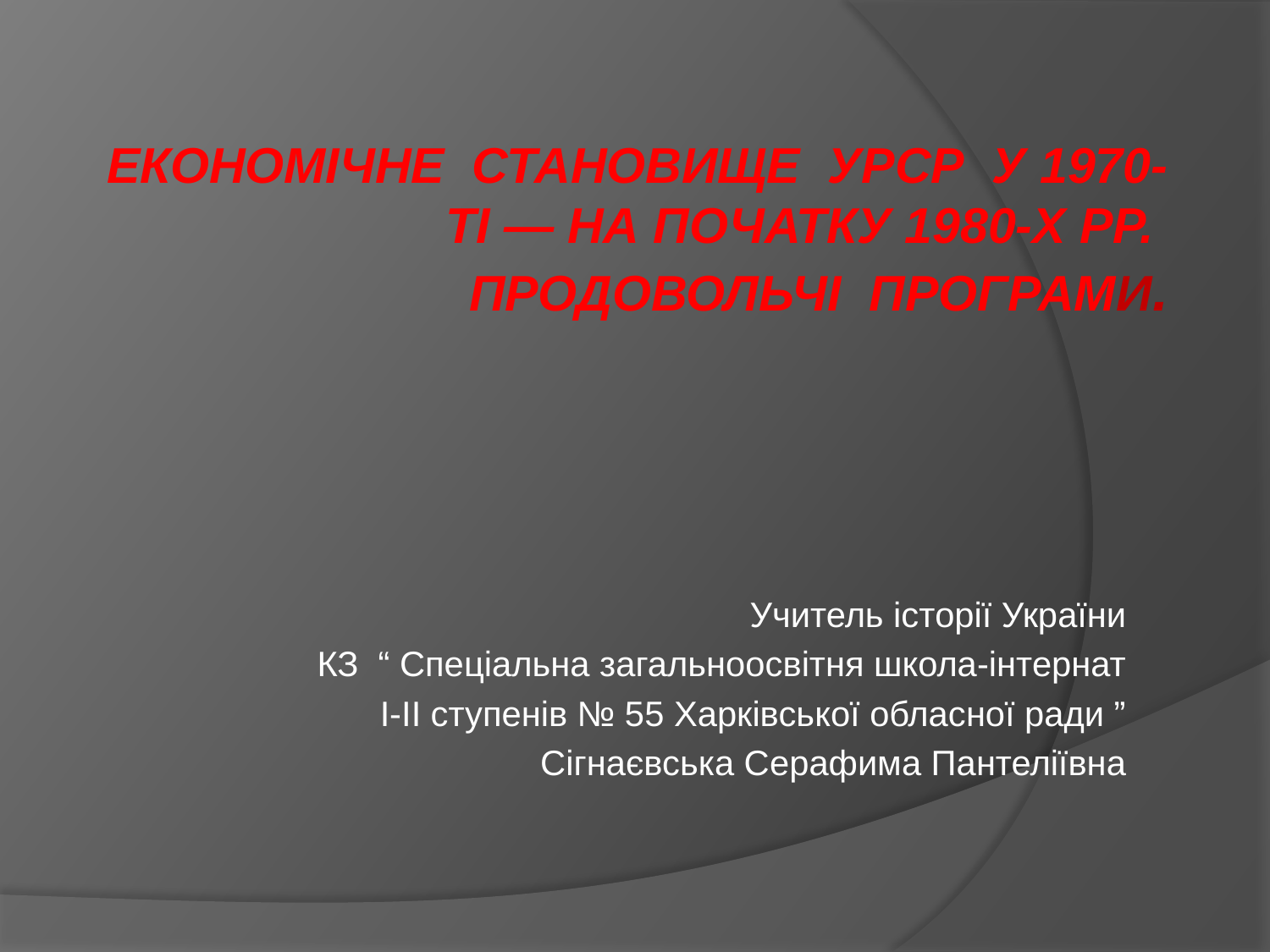

# Економічне  становище  УРСР  у 1970-ті — на початку 1980-х рр. Продовольчі  програми.
Учитель історії України
КЗ  “ Спеціальна загальноосвітня школа-інтернат
 І-ІІ ступенів № 55 Харківської обласної ради ”
Сігнаєвська Серафима Пантеліївна